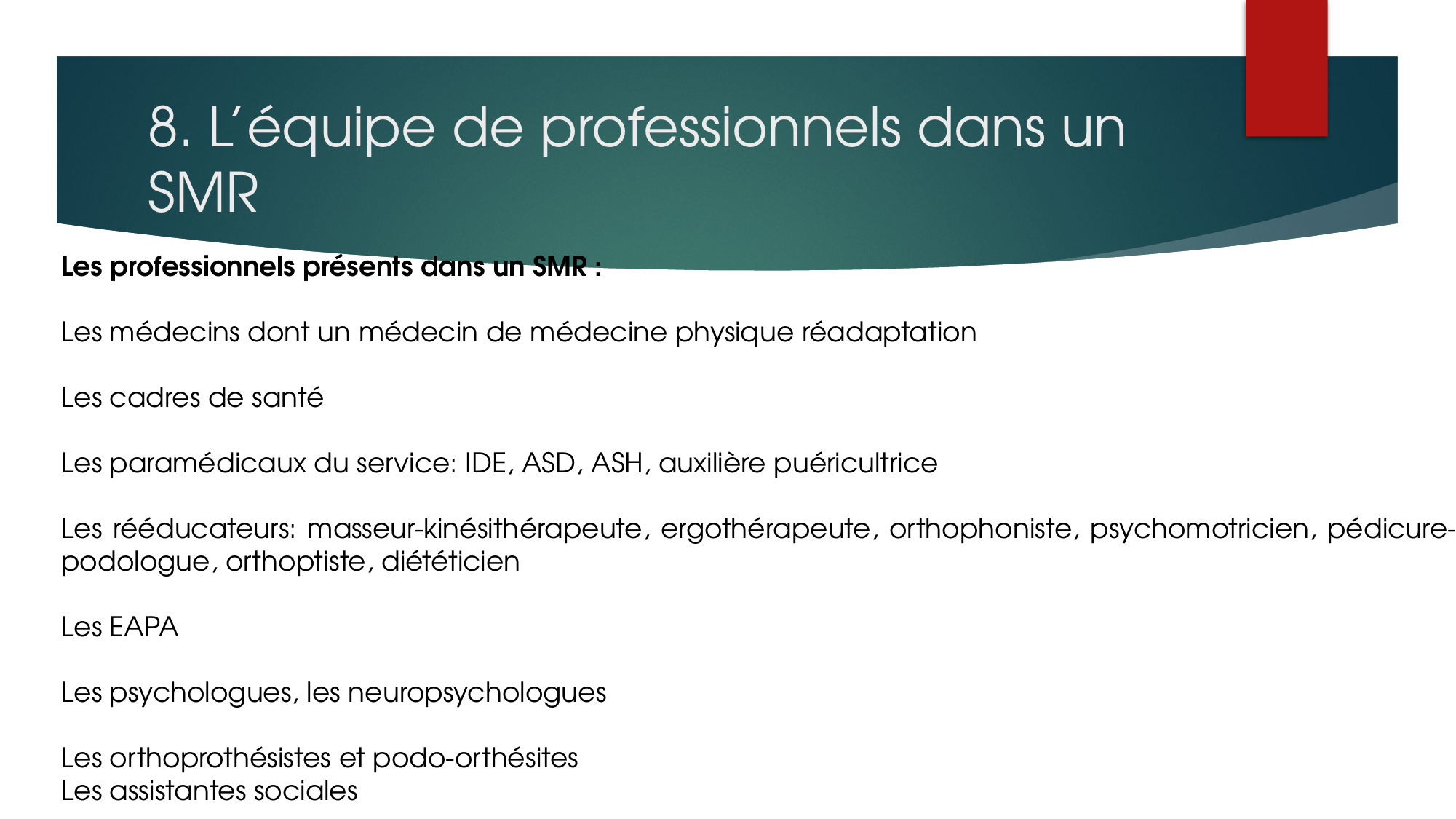

# 8. L’équipe de professionnels dans un SMR
Les professionnels présents dans un SMR :

Les médecins dont un médecin de médecine physique réadaptation

Les cadres de santé

Les paramédicaux du service: IDE, ASD, ASH, auxilière puéricultrice

Les rééducateurs: masseur-kinésithérapeute, ergothérapeute, orthophoniste, psychomotricien, pédicure-podologue, orthoptiste, diététicien

Les EAPA

Les psychologues, les neuropsychologues

Les orthoprothésistes et podo-orthésites
Les assistantes sociales